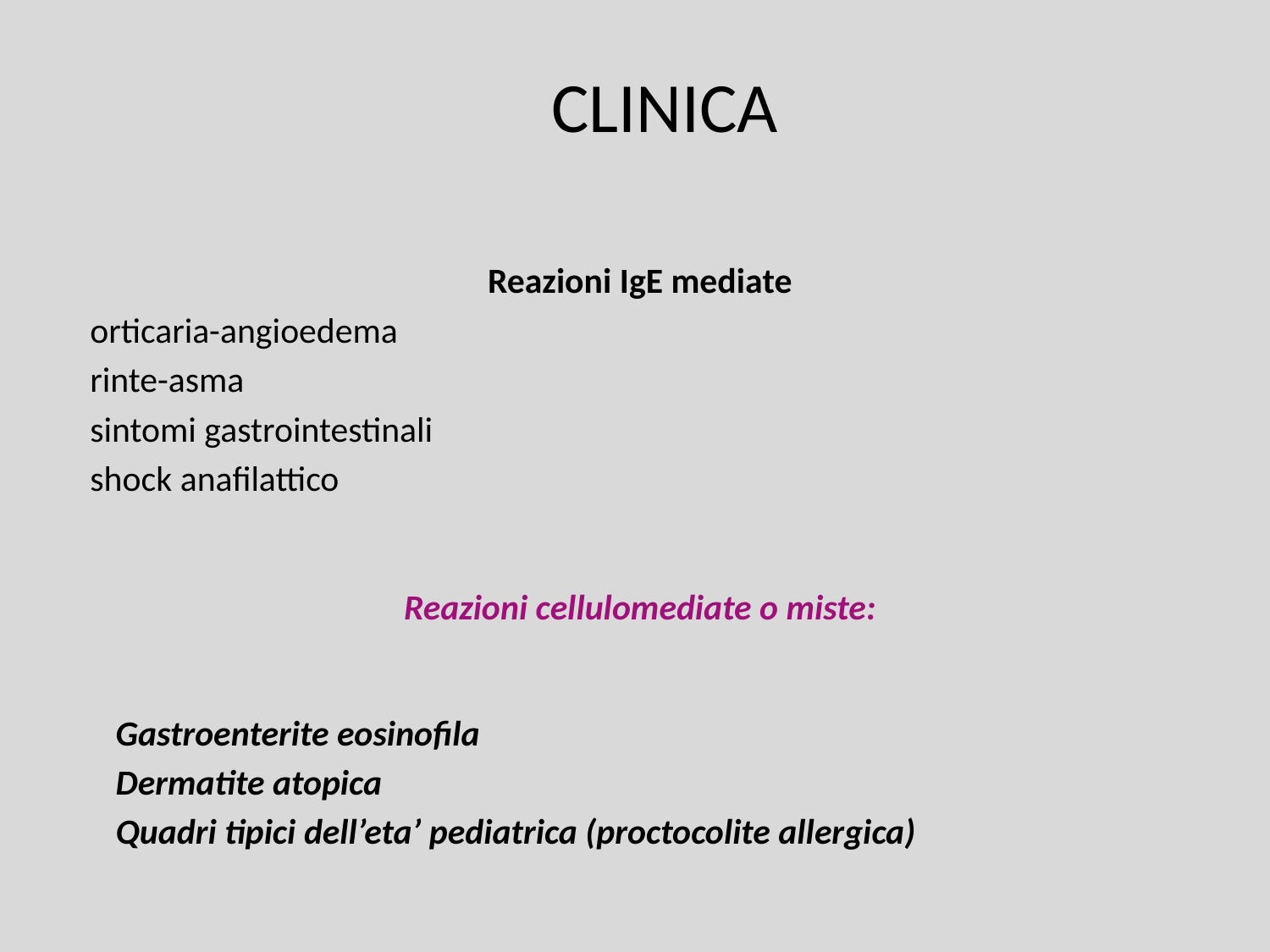

# CLINICA
Reazioni IgE mediate
	orticaria-angioedema
	rinte-asma
	sintomi gastrointestinali
	shock anafilattico

Reazioni cellulomediate o miste:

Gastroenterite eosinofila
Dermatite atopica
Quadri tipici dell’eta’ pediatrica (proctocolite allergica)